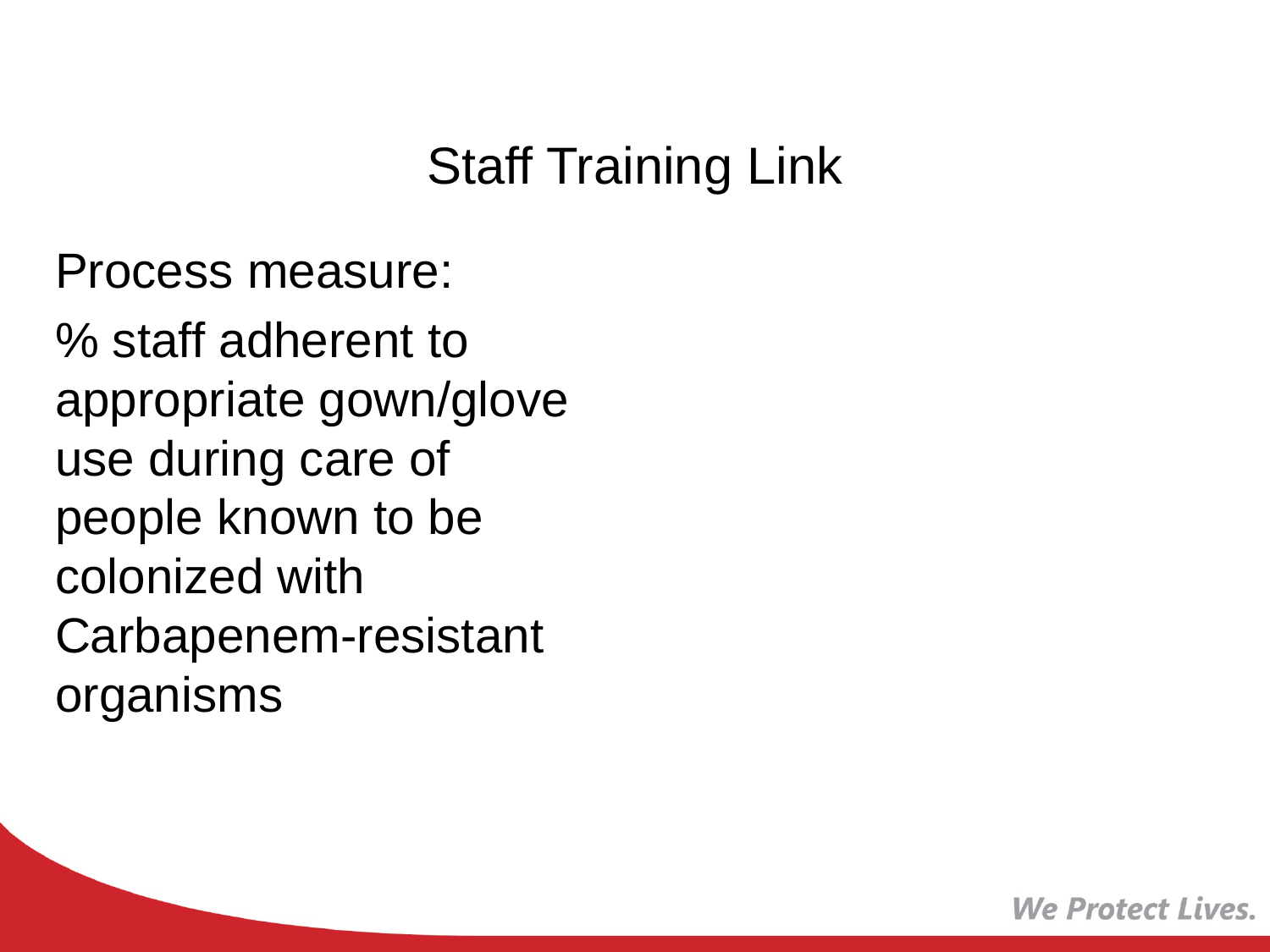

# Staff Training Link
Process measure:
% staff adherent to appropriate gown/glove use during care of people known to be colonized with Carbapenem-resistant organisms